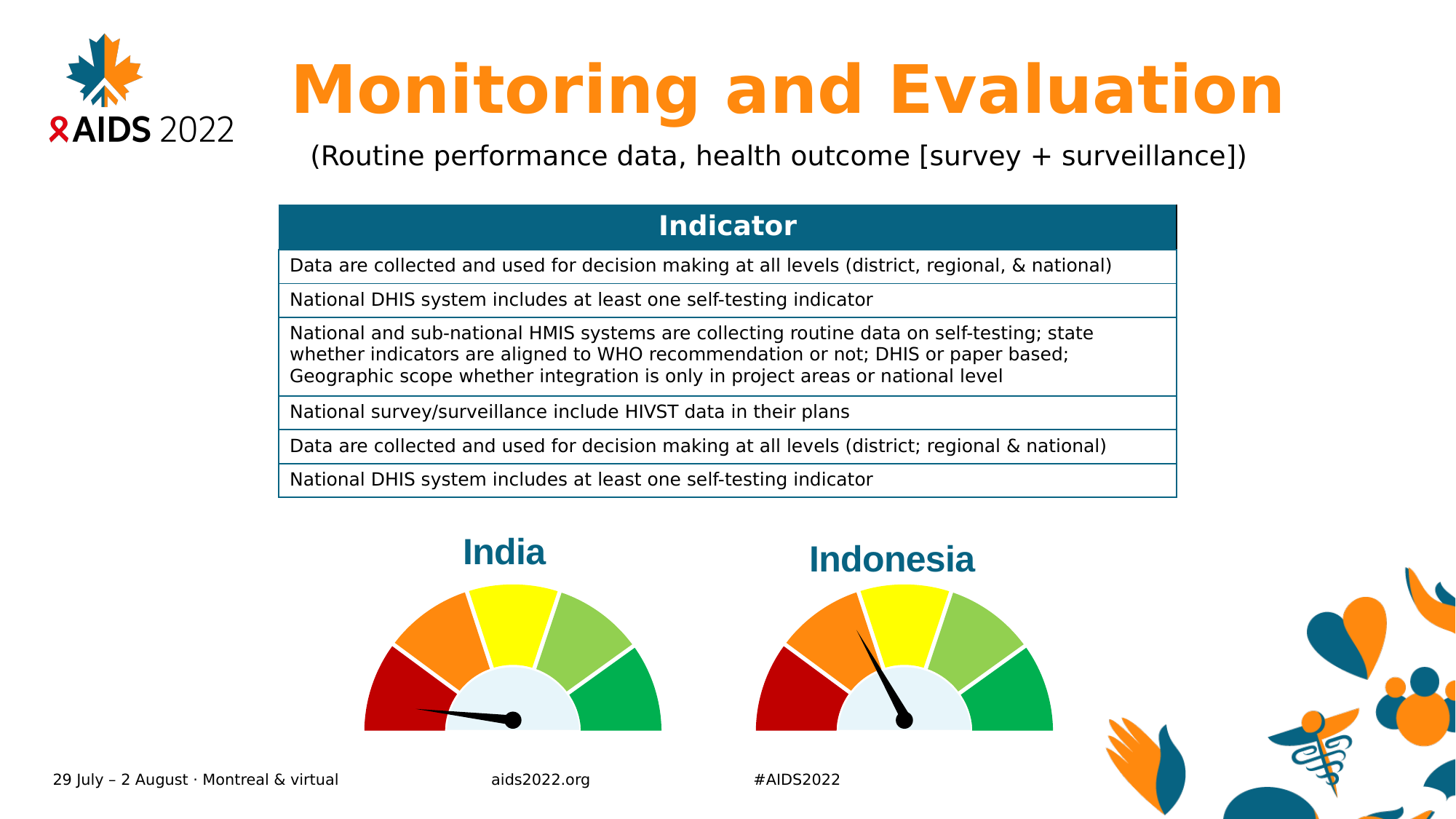

# Monitoring and Evaluation
(Routine performance data, health outcome [survey + surveillance])
| Indicator |
| --- |
| Data are collected and used for decision making at all levels (district, regional, & national) |
| National DHIS system includes at least one self-testing indicator |
| National and sub-national HMIS systems are collecting routine data on self-testing; state whether indicators are aligned to WHO recommendation or not; DHIS or paper based; Geographic scope whether integration is only in project areas or national level |
| National survey/surveillance include HIVST data in their plans |
| Data are collected and used for decision making at all levels (district; regional & national) |
| National DHIS system includes at least one self-testing indicator |
India
Indonesia